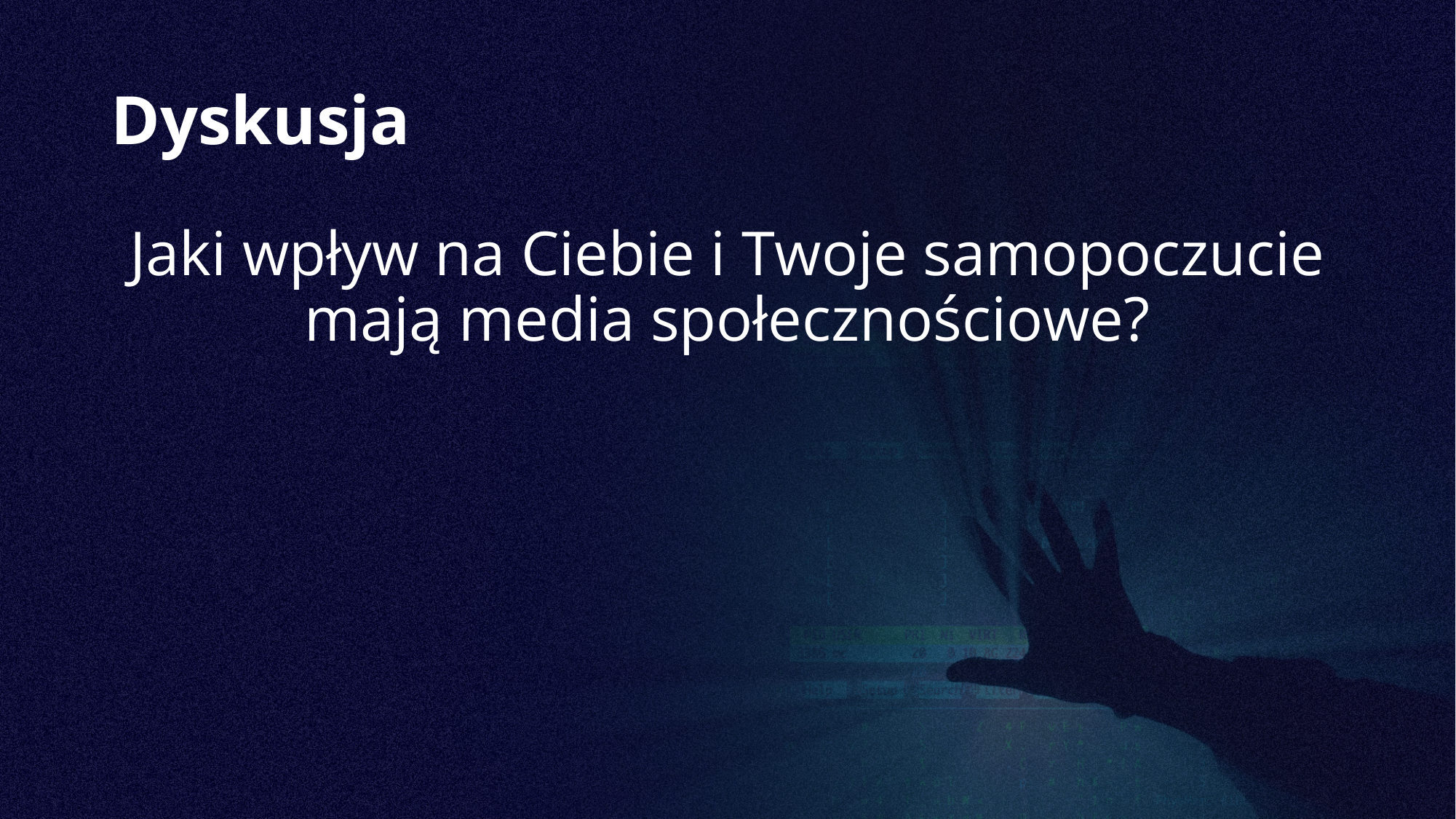

# Dyskusja
Jaki wpływ na Ciebie i Twoje samopoczucie mają media społecznościowe?